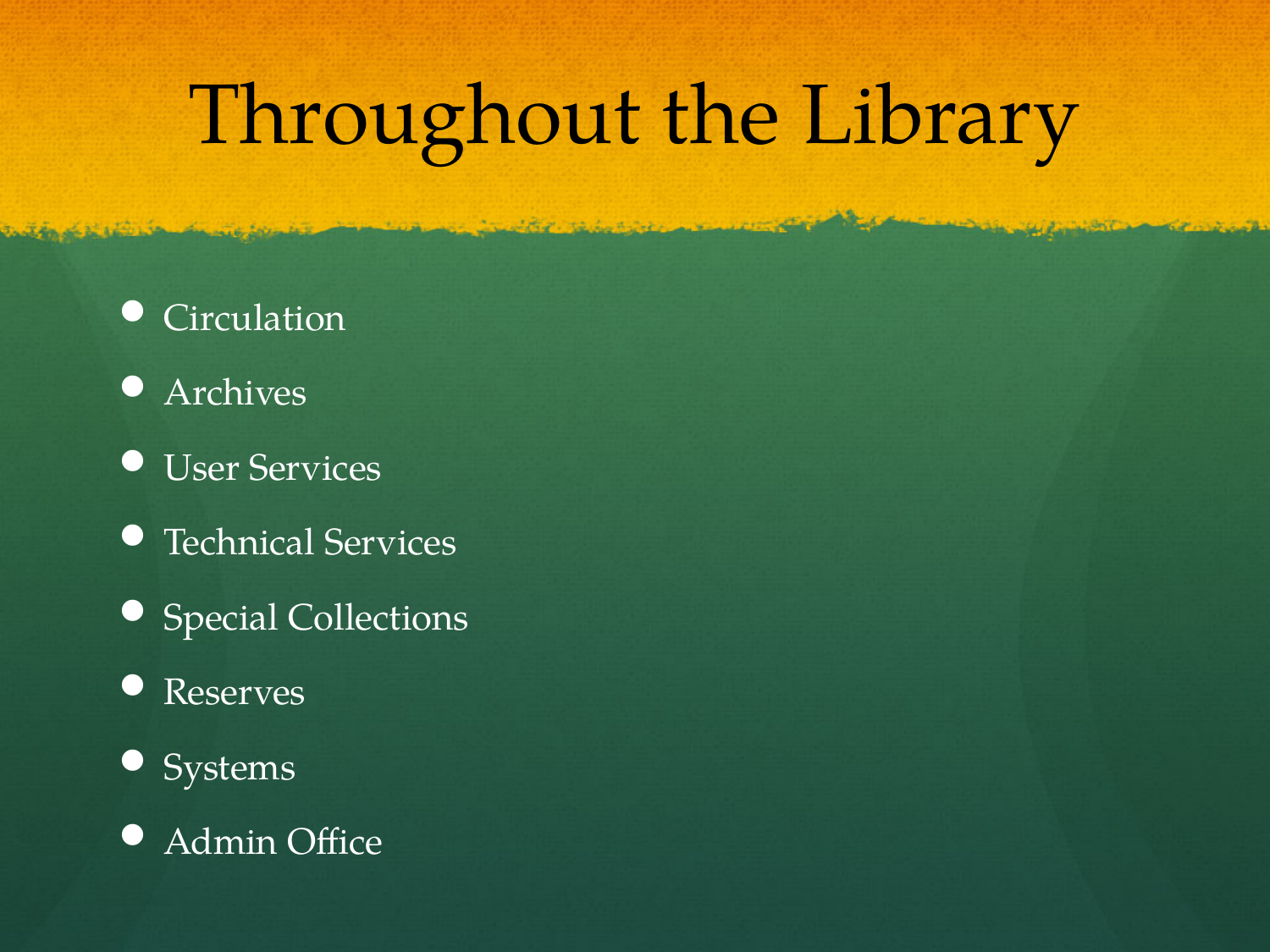

# Throughout the Library
Circulation
Archives
User Services
Technical Services
Special Collections
Reserves
Systems
Admin Office